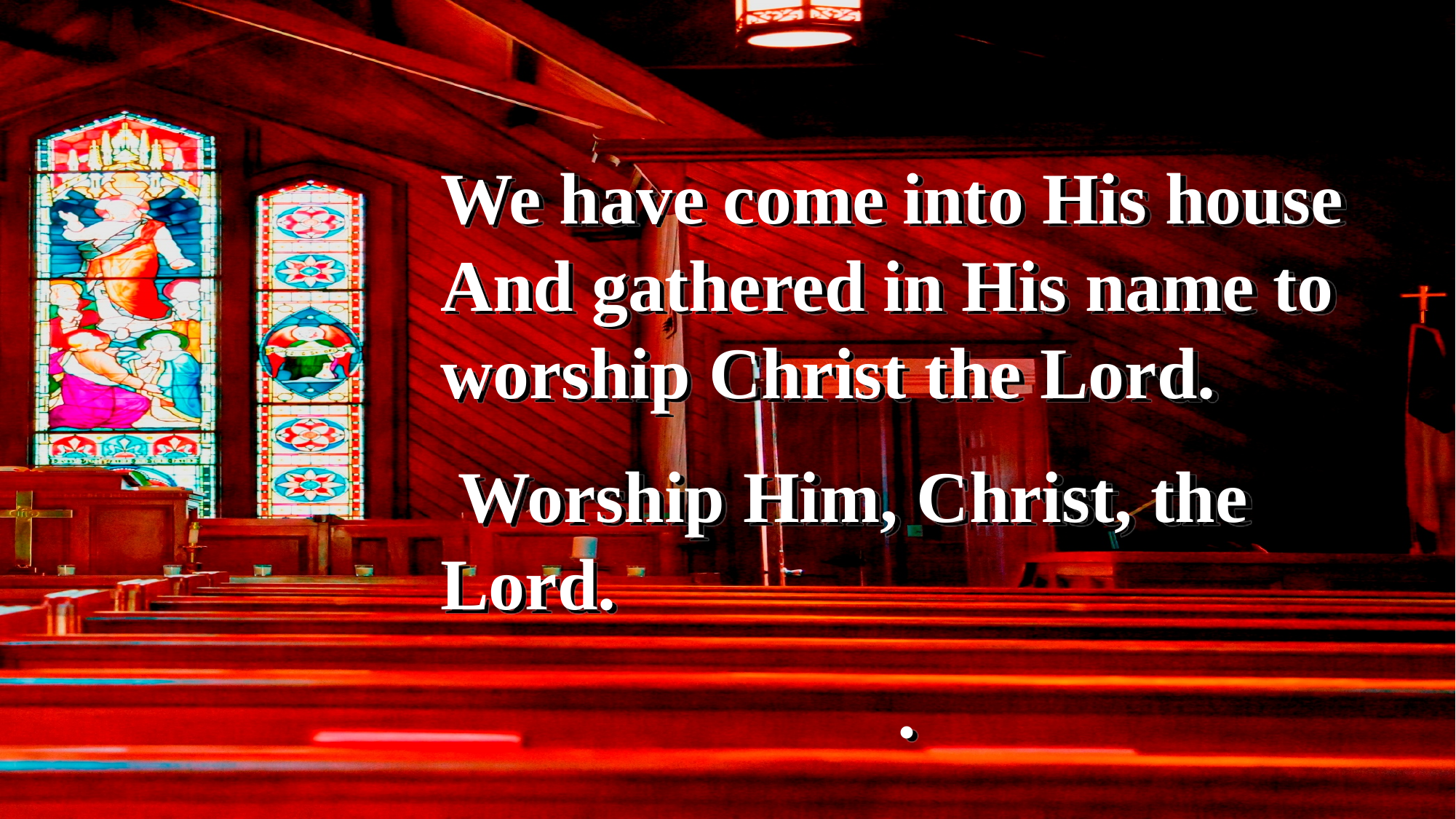

We have come into His house And gathered in His name to worship Christ the Lord.
 Worship Him, Christ, the Lord.
.